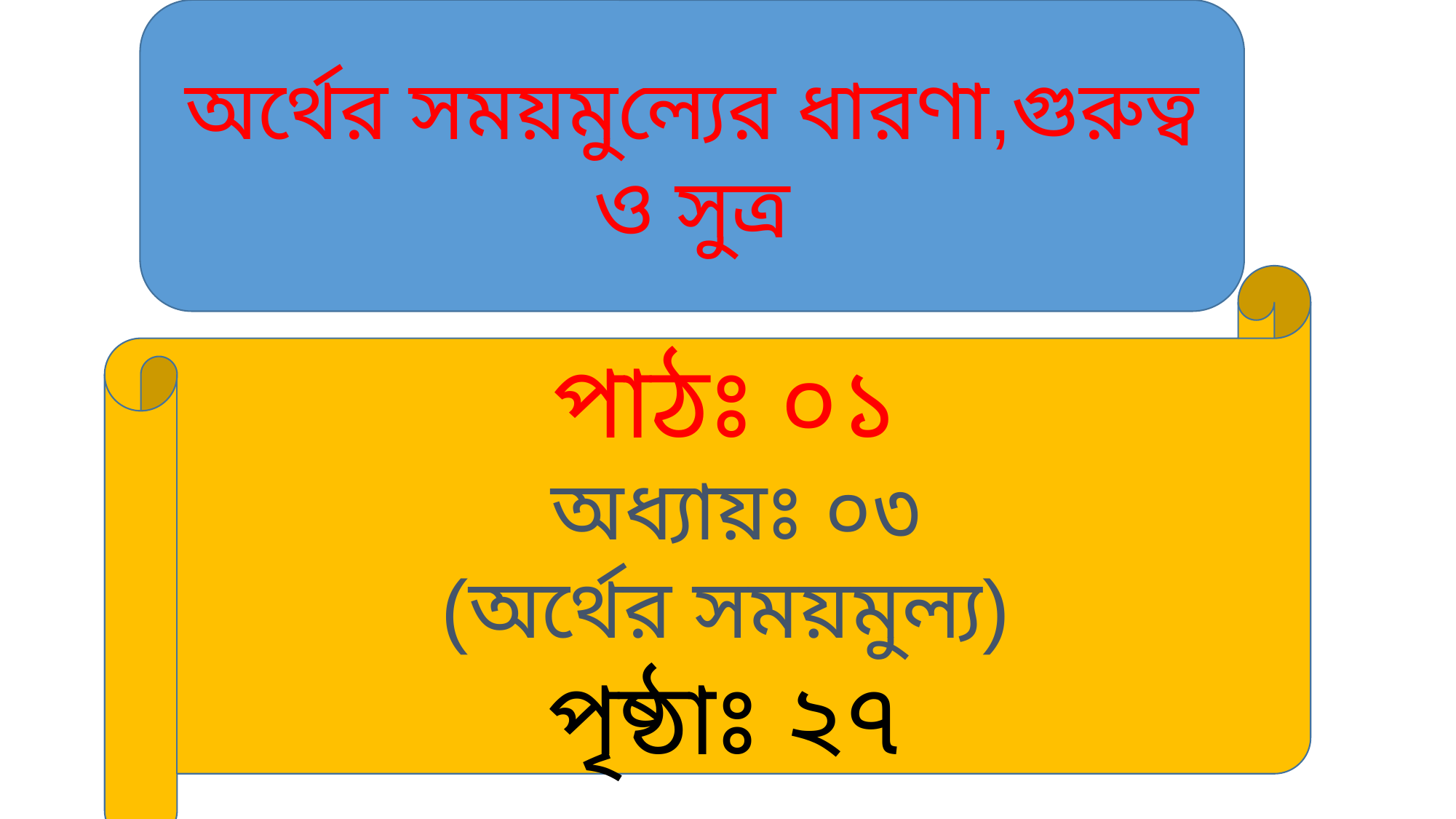

অর্থের সময়মুল্যের ধারণা,গুরুত্ব ও সুত্র
পাঠঃ ০১
 অধ্যায়ঃ ০৩
(অর্থের সময়মুল্য)
পৃষ্ঠাঃ ২৭